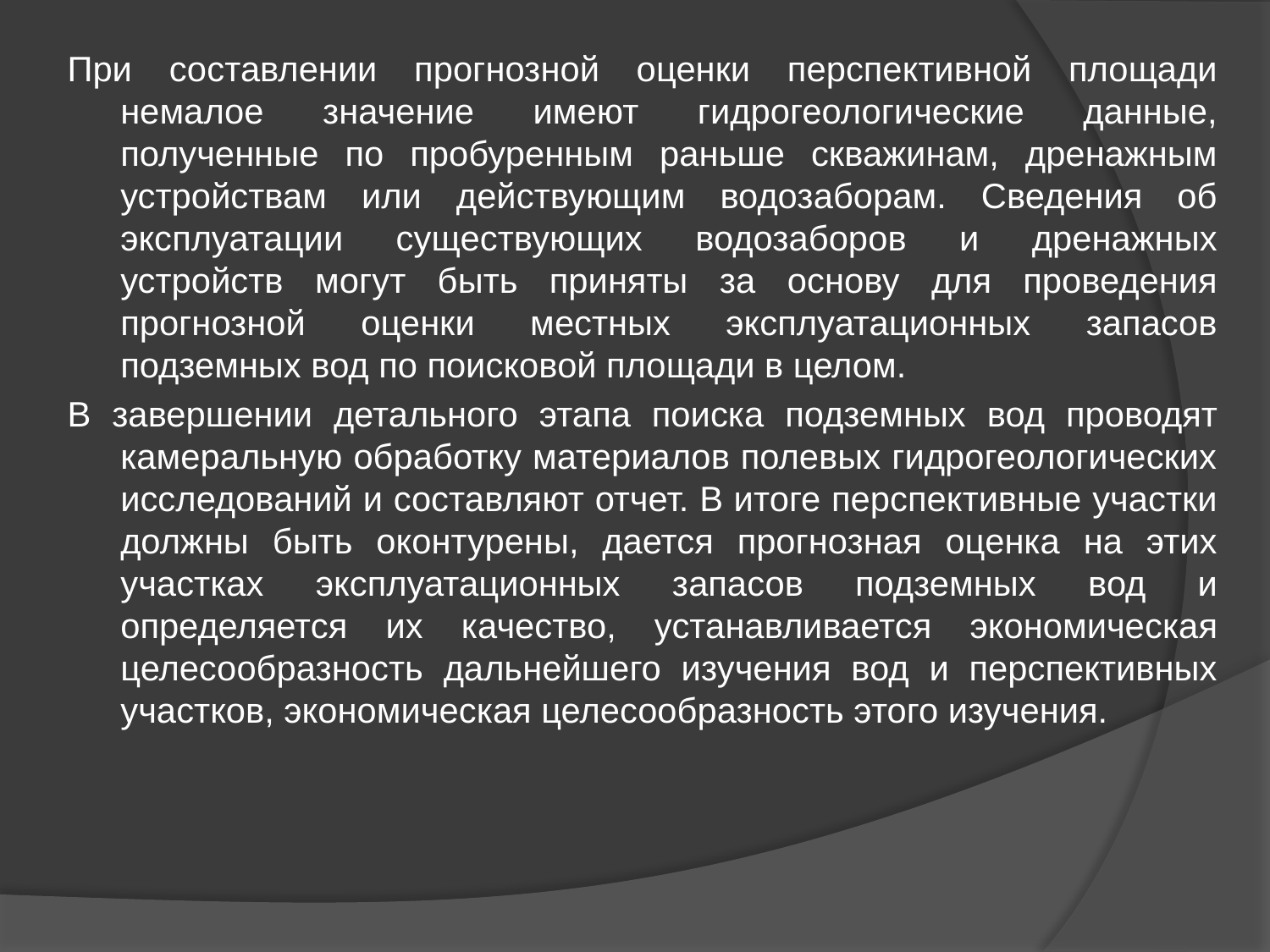

При составлении прогнозной оценки перспективной площади немалое значение имеют гидрогеологические данные, полученные по пробуренным раньше скважинам, дренажным устройствам или действующим водозаборам. Сведения об эксплуатации существующих водозаборов и дренажных устройств могут быть приняты за основу для проведения прогнозной оценки местных эксплуатационных запасов подземных вод по поисковой площади в целом.
В завершении детального этапа поиска подземных вод проводят камеральную обработку материалов полевых гидрогеологических исследований и составляют отчет. В итоге перспективные участки должны быть оконтурены, дается прогнозная оценка на этих участках эксплуатационных запасов подземных вод и определяется их качество, устанавливается экономическая целесообразность дальнейшего изучения вод и перспективных участков, экономическая целесообразность этого изучения.